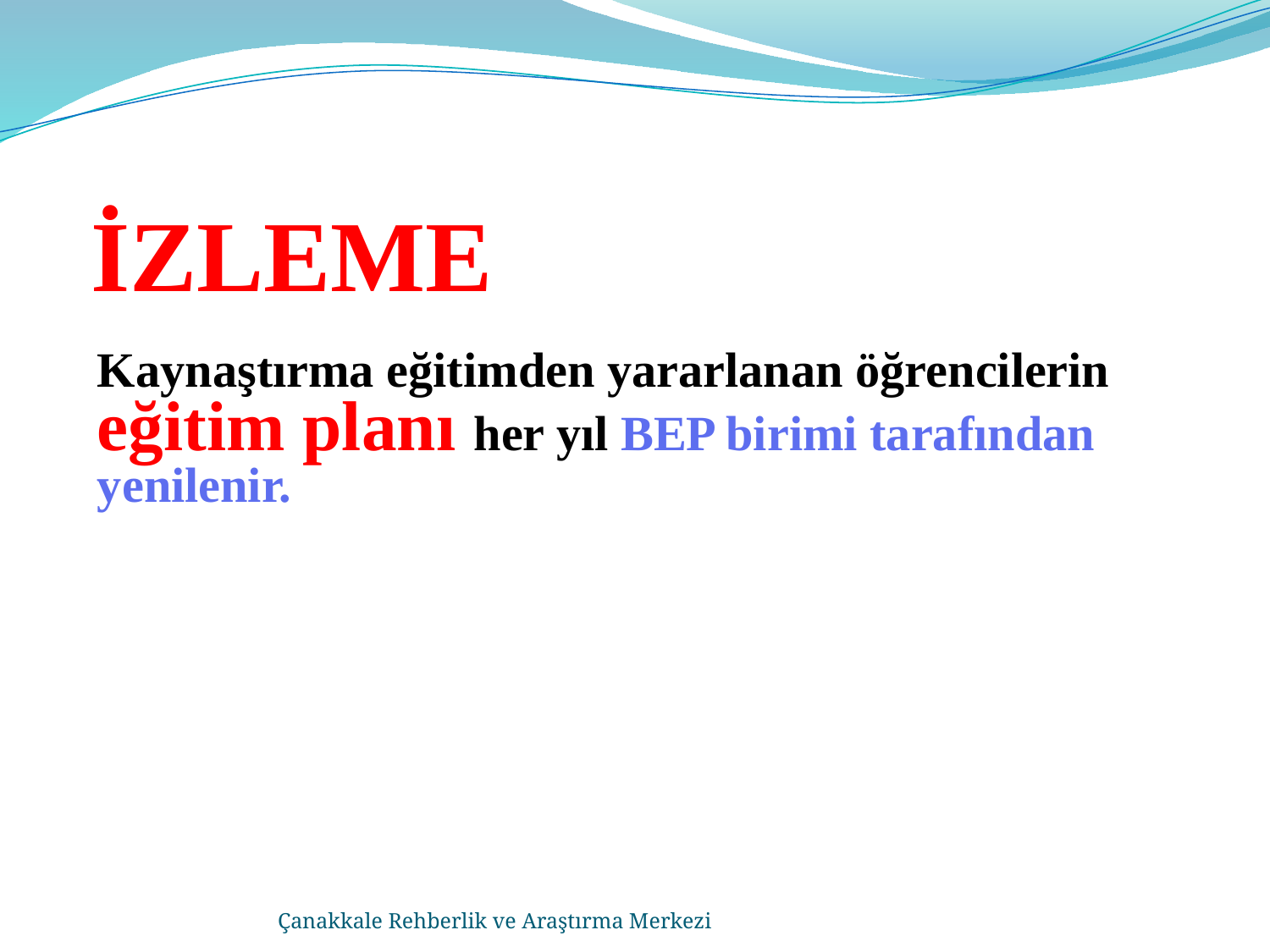

İZLEME

Kaynaştırma eğitimden yararlanan öğrencilerin eğitim planı her yıl BEP birimi tarafından yenilenir.

Çanakkale Rehberlik ve Araştırma Merkezi